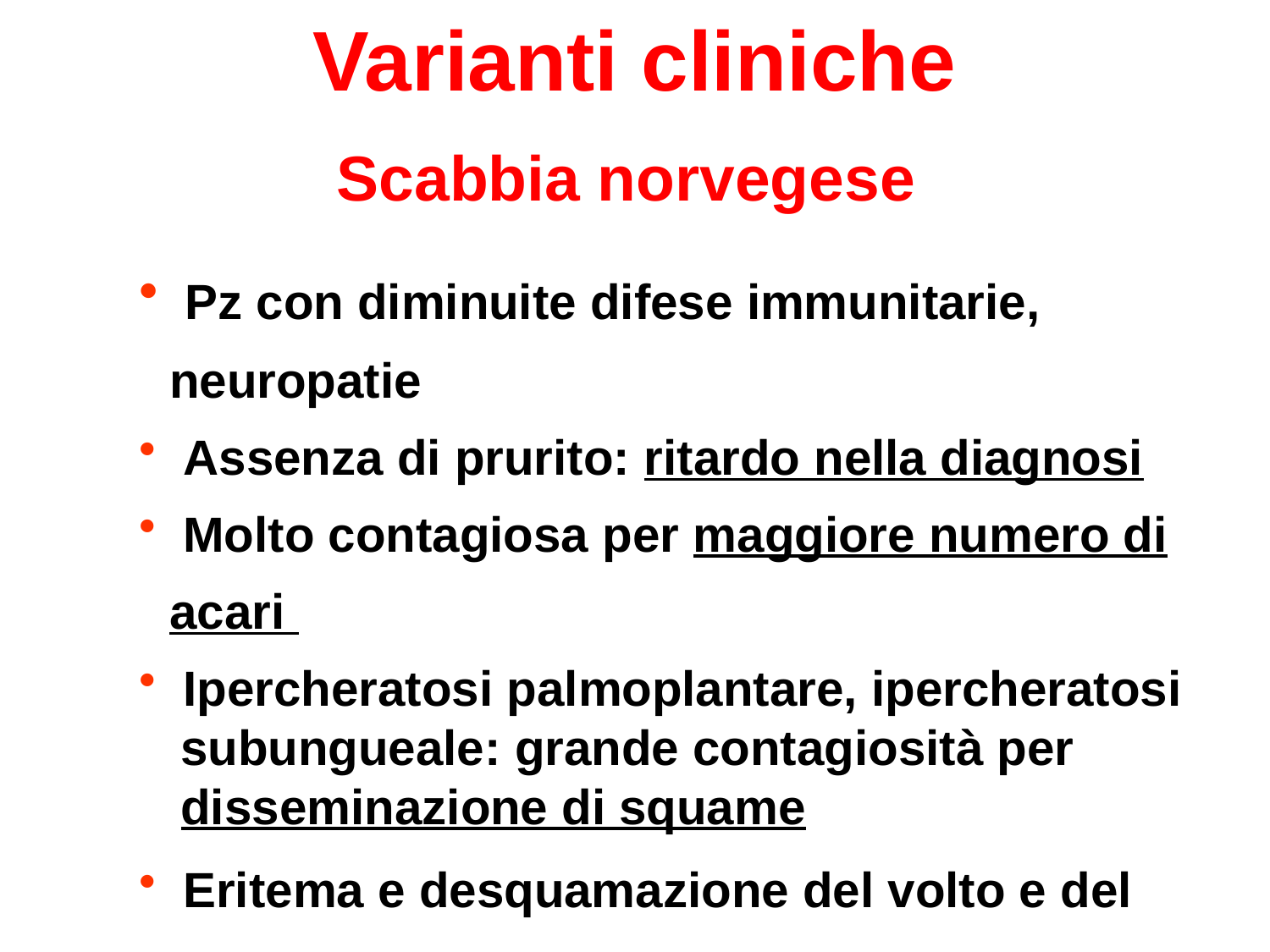

Varianti cliniche

Scabbia norvegese

 Pz con diminuite difese immunitarie, neuropatie
 Assenza di prurito: ritardo nella diagnosi
 Molto contagiosa per maggiore numero di acari
 Ipercheratosi palmoplantare, ipercheratosi
   subungueale: grande contagiosità per
   disseminazione di squame
 Eritema e desquamazione del volto e del collo o
  generalizzato